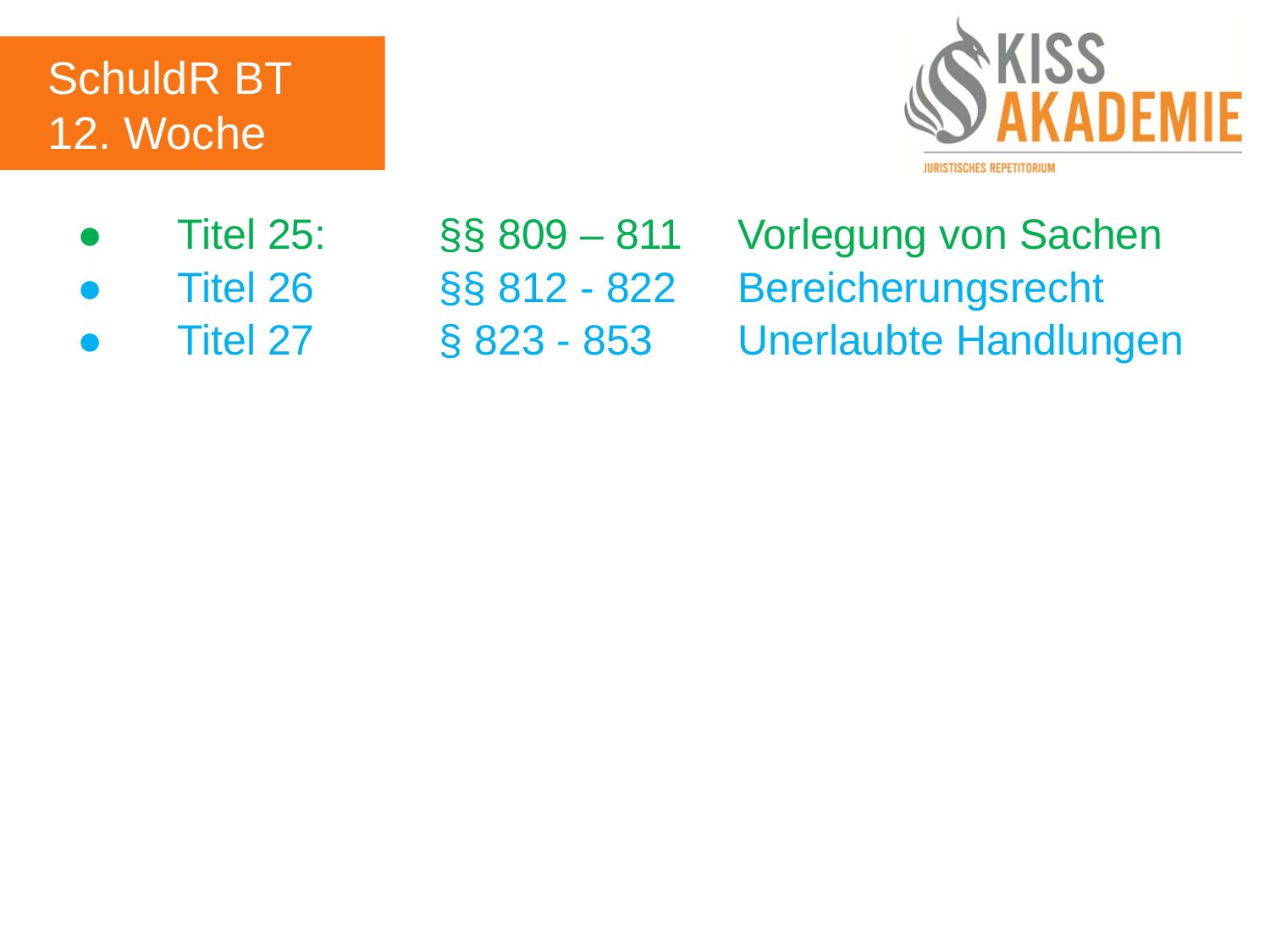

SchuldR BT
12. Woche
	●		Titel 25:		§§ 809 – 811	Vorlegung von Sachen
	●		Titel 26		§§ 812 - 822	Bereicherungsrecht
	●		Titel 27		§ 823 - 853		Unerlaubte Handlungen